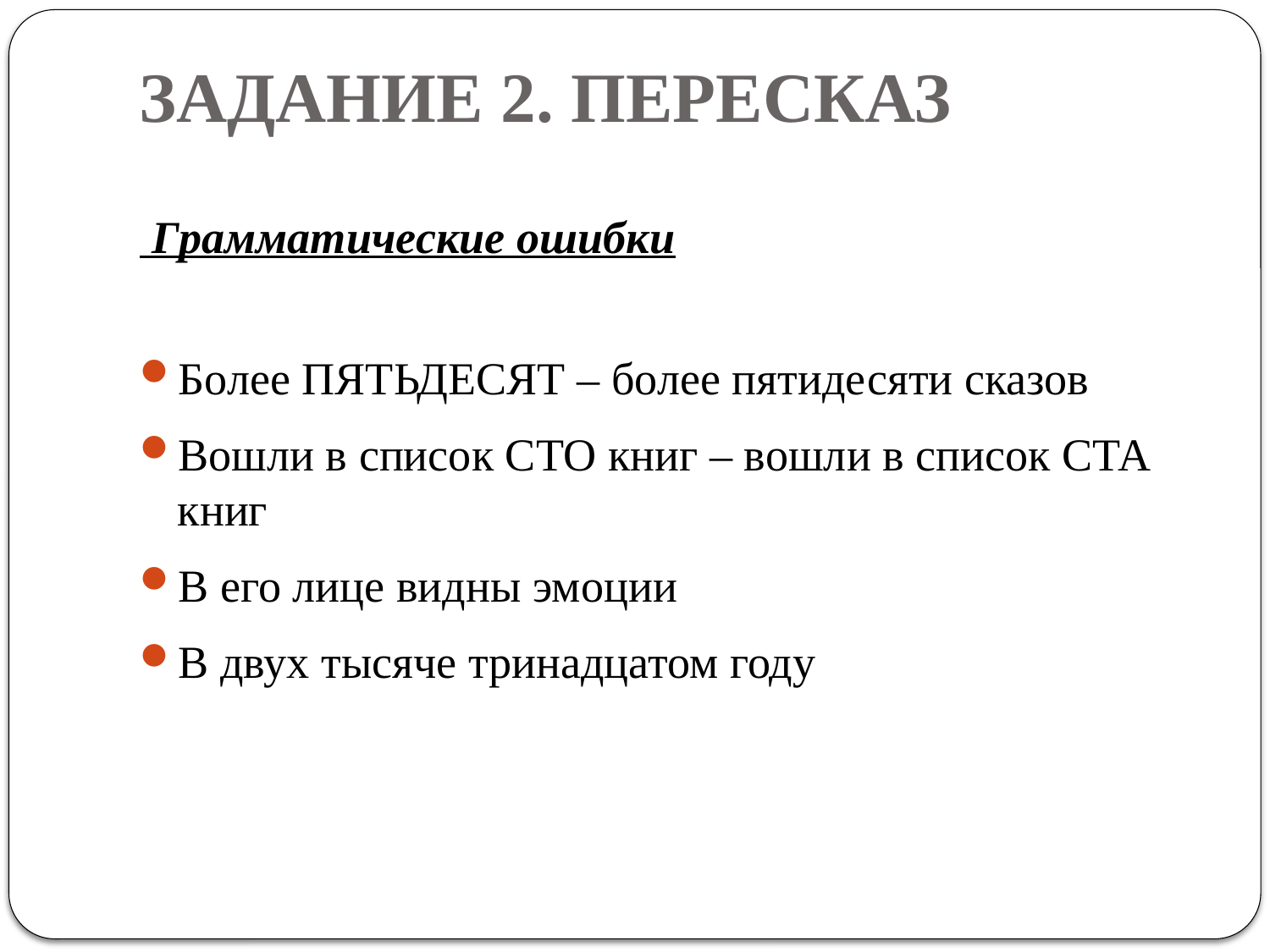

# ЗАДАНИЕ 2. ПЕРЕСКАЗ
 Грамматические ошибки

Более ПЯТЬДЕСЯТ – более пятидесяти сказов
Вошли в список СТО книг – вошли в список СТА книг
В его лице видны эмоции
В двух тысяче тринадцатом году